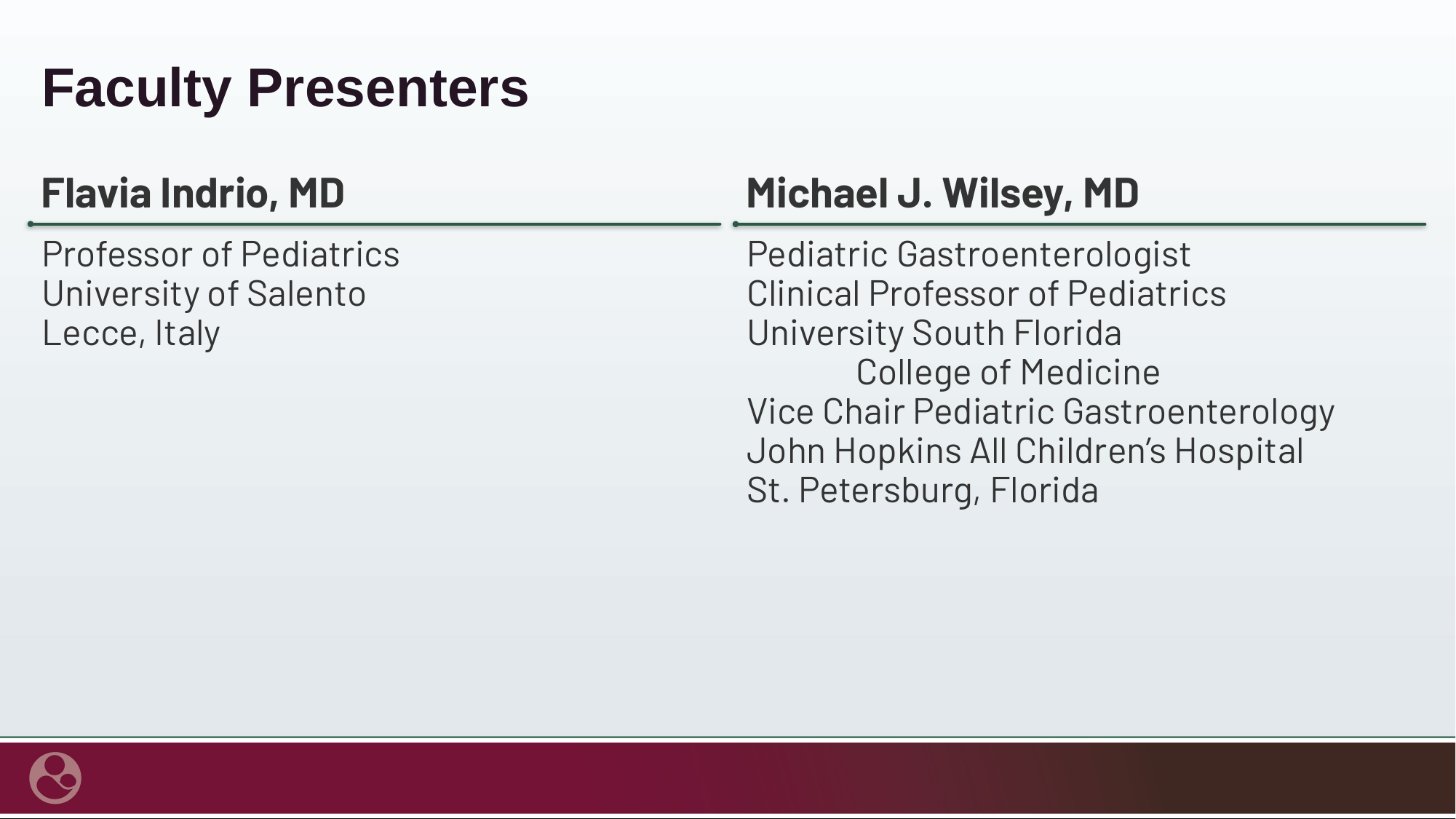

# Faculty Presenters
Flavia Indrio, MD
Michael J. Wilsey, MD
Professor of Pediatrics
University of Salento
Lecce, Italy
Pediatric Gastroenterologist
Clinical Professor of Pediatrics
University South Florida
	College of Medicine
Vice Chair Pediatric Gastroenterology
John Hopkins All Children’s Hospital
St. Petersburg, Florida